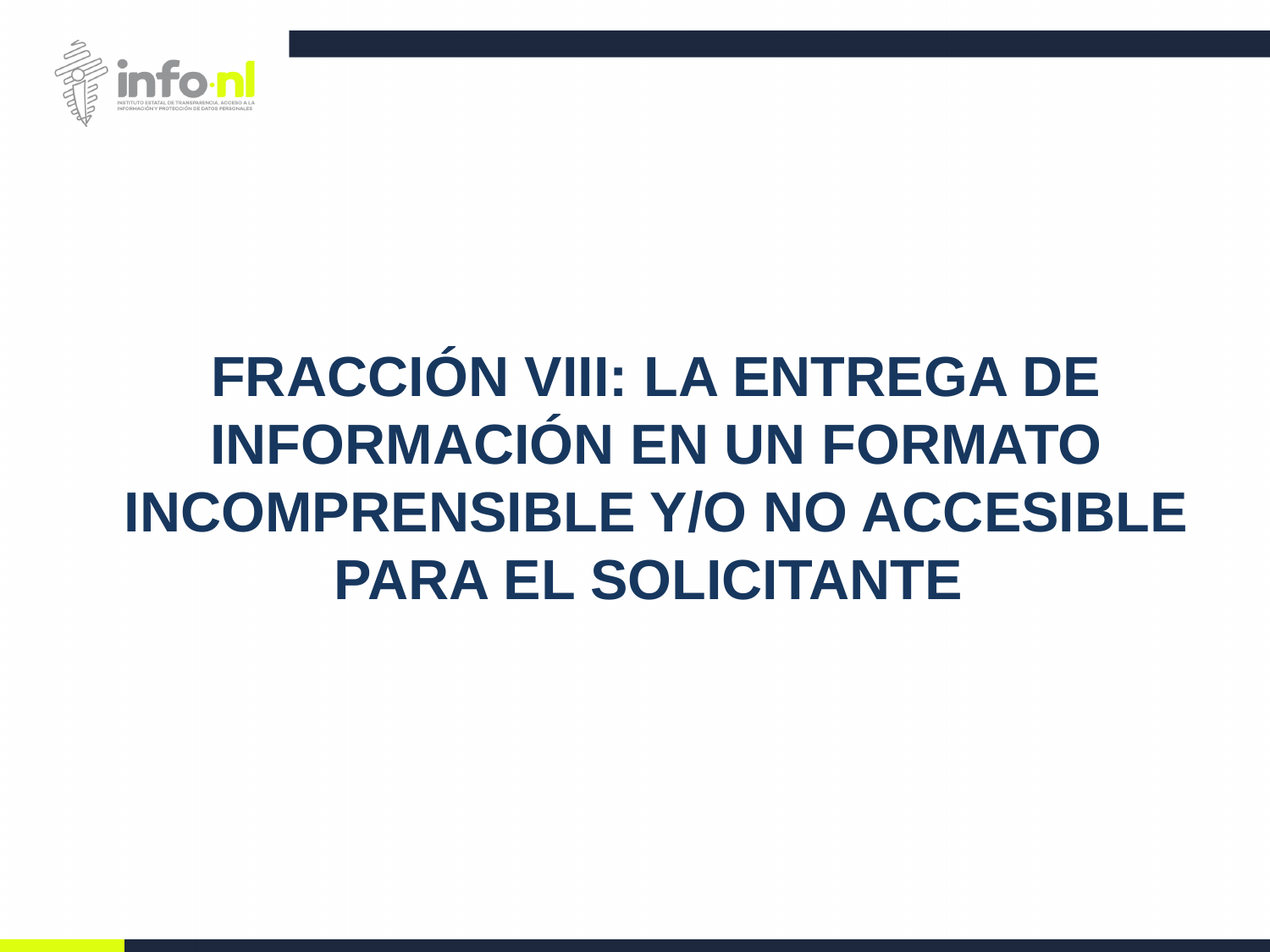

# FRACCIÓN VIII: LA ENTREGA DE INFORMACIÓN EN UN FORMATO INCOMPRENSIBLE Y/O NO ACCESIBLE PARA EL SOLICITANTE